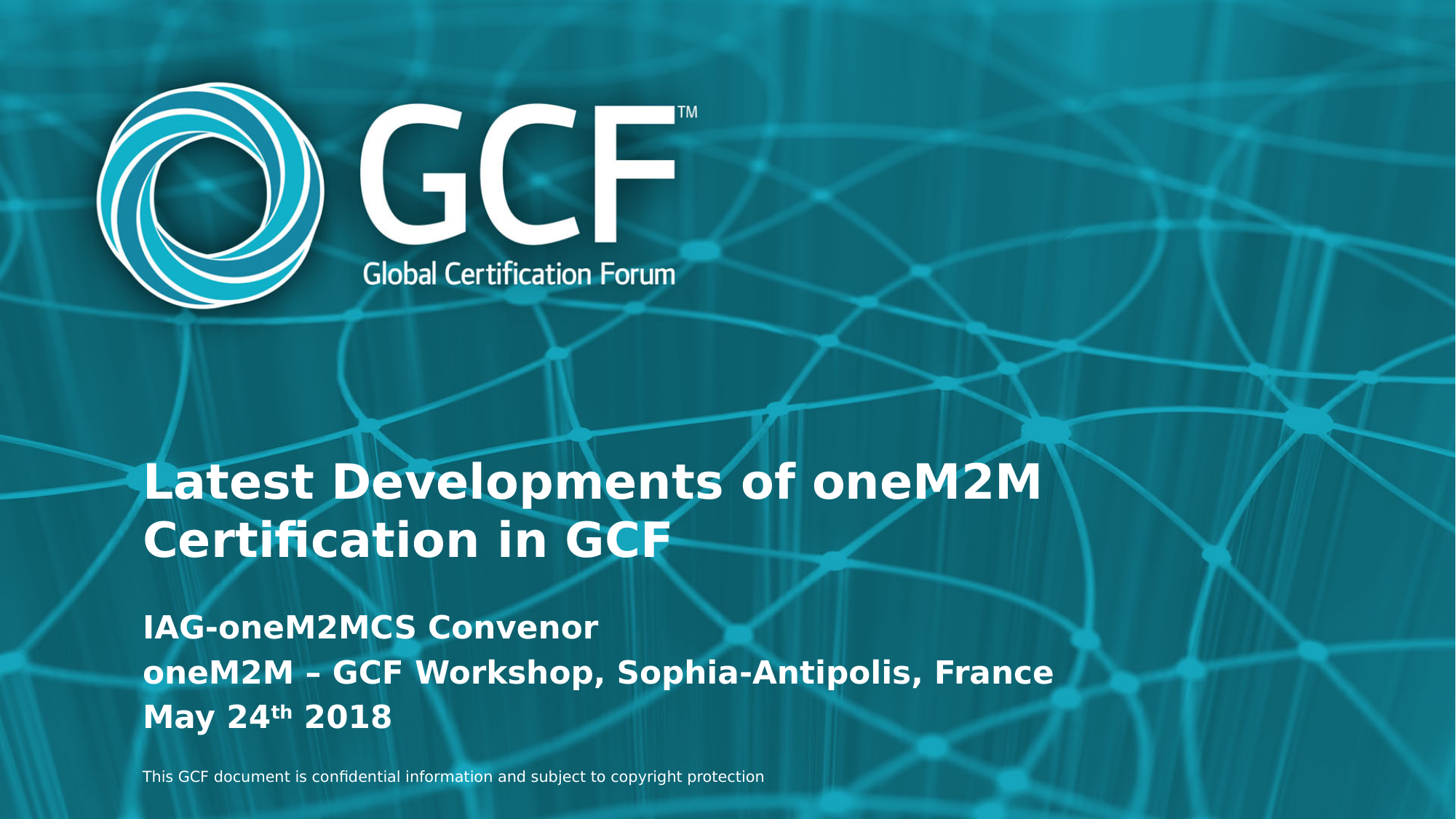

# Latest Developments of oneM2M Certification in GCF
IAG-oneM2MCS Convenor
oneM2M – GCF Workshop, Sophia-Antipolis, France
May 24th 2018